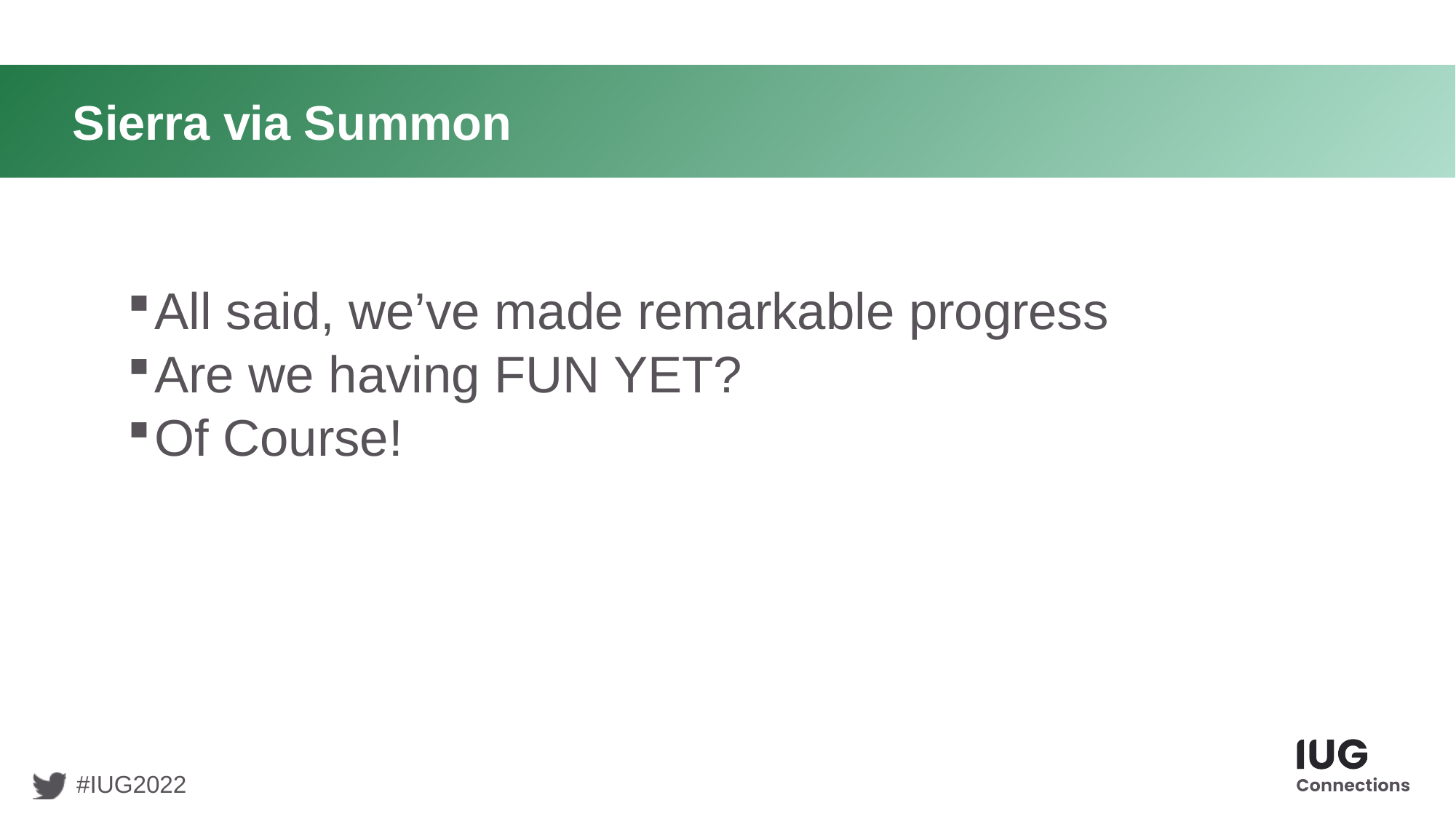

# Sierra via Summon

All said, we’ve made remarkable progress
Are we having FUN YET?
Of Course!